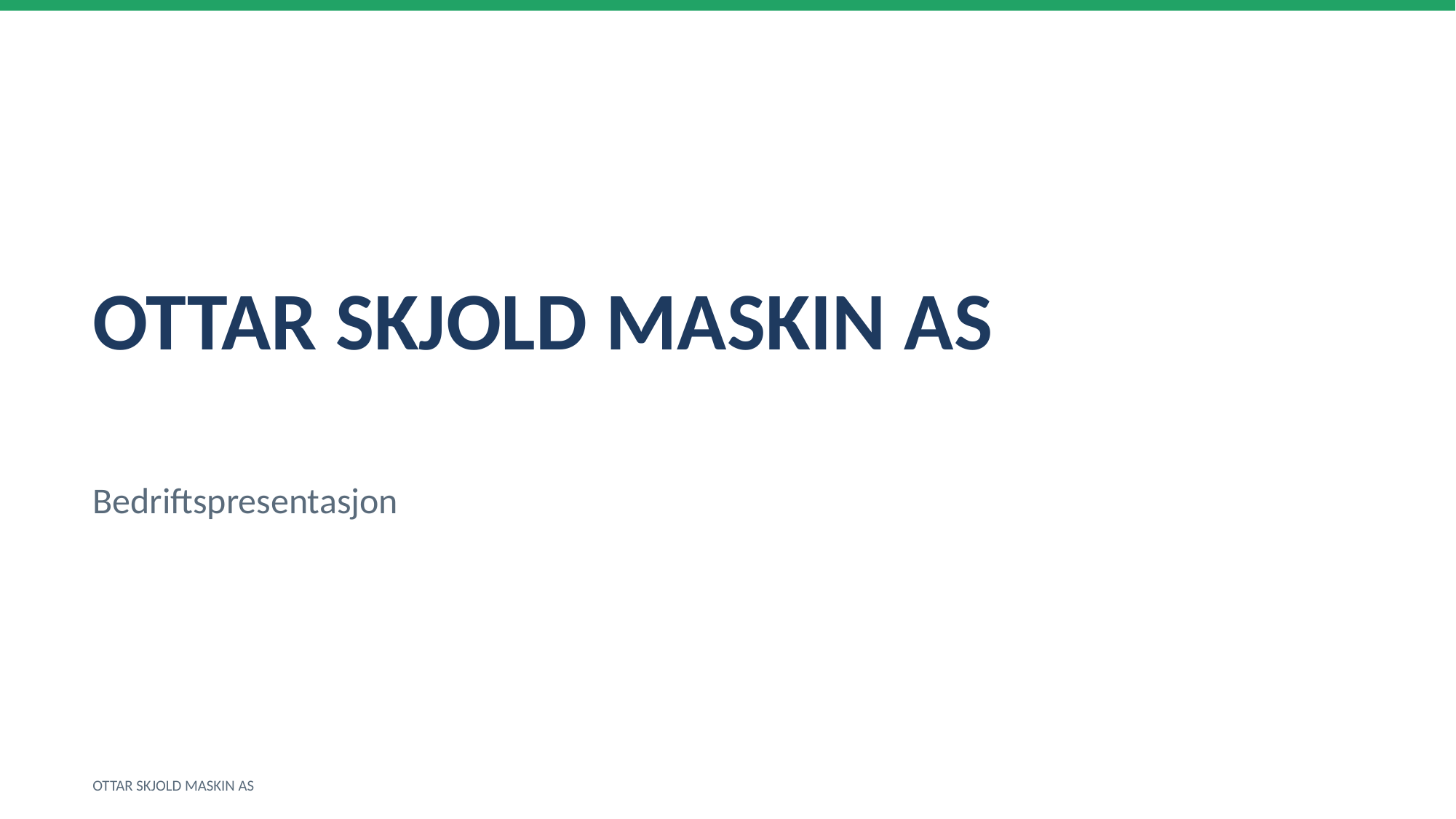

OTTAR SKJOLD MASKIN AS
Bedriftspresentasjon
OTTAR SKJOLD MASKIN AS